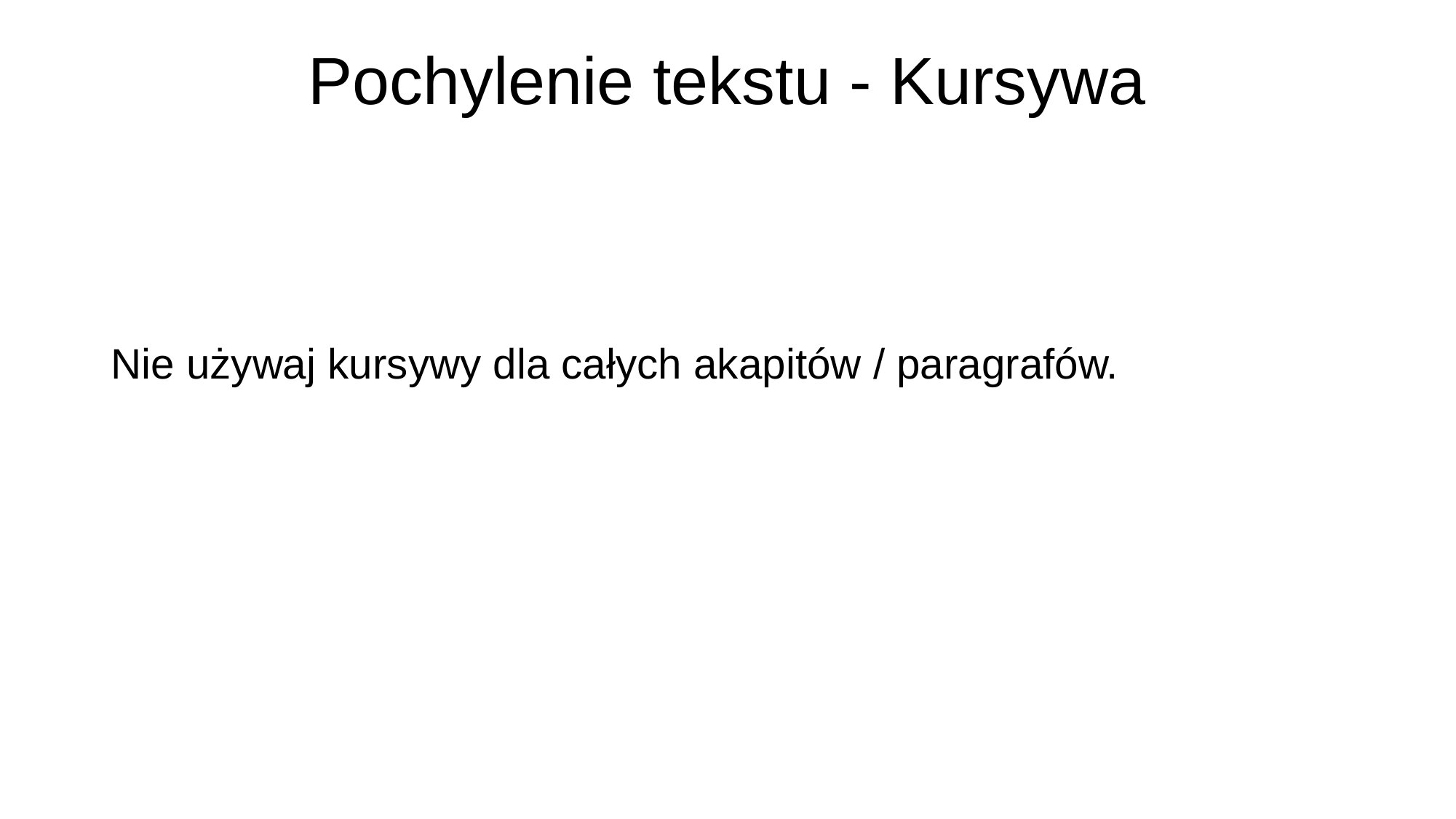

# Pochylenie tekstu - Kursywa
Nie używaj kursywy dla całych akapitów / paragrafów.